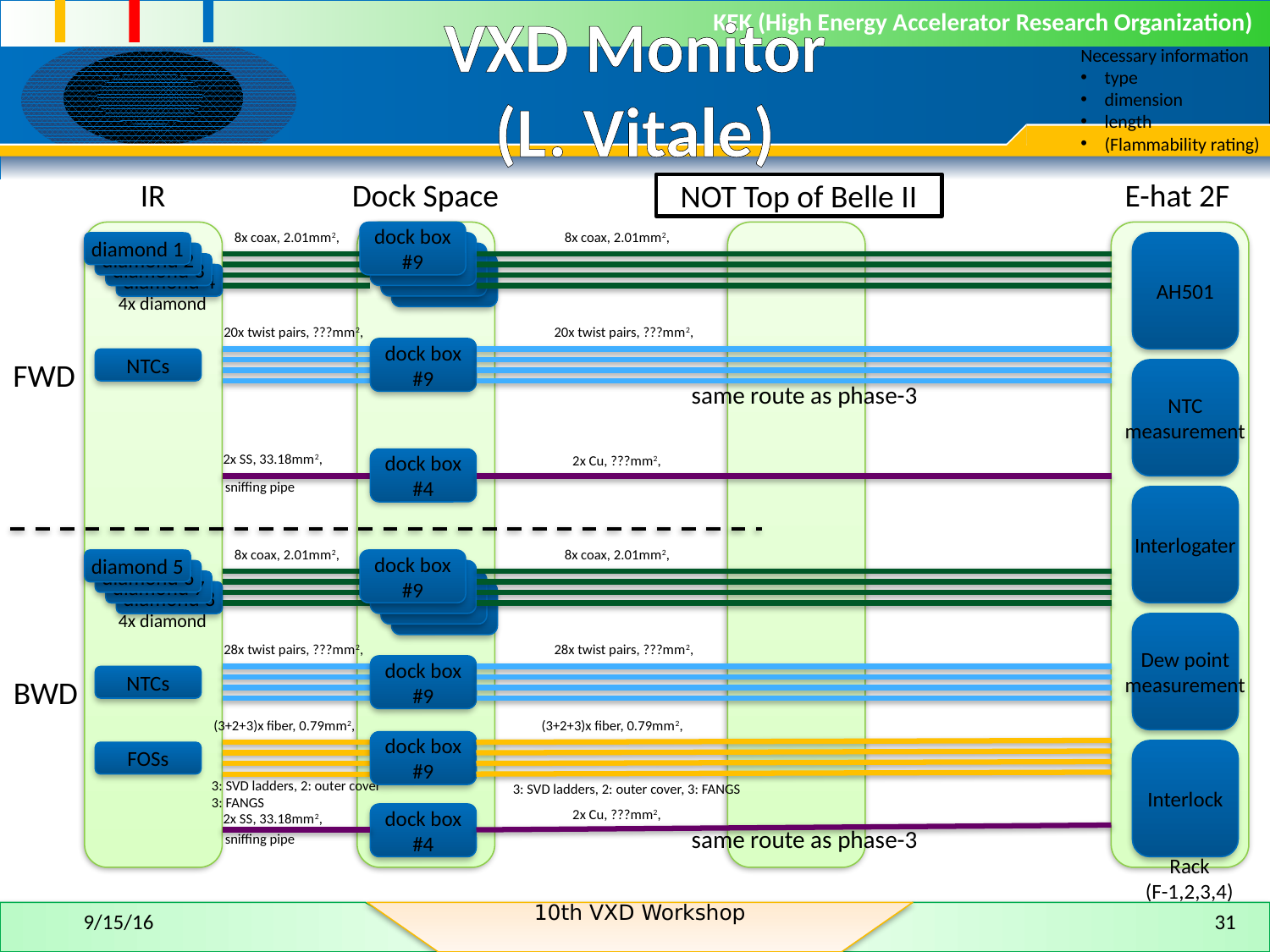

# VXD Monitor (L. Vitale)
NOT Top of Belle II
8x coax, 2.01mm2,
dock box
#9
8x coax, 2.01mm2,
diamond 1
dock box
AH501
diamond 2
dock box
diamond 3
dock box
diamond 4
4x diamond
20x twist pairs, ???mm2,
20x twist pairs, ???mm2,
dock box
#9
NTCs
NTC
measurement
same route as phase-3
2x SS, 33.18mm2,
2x Cu, ???mm2,
dock box
#4
sniffing pipe
Interlogater
8x coax, 2.01mm2,
8x coax, 2.01mm2,
diamond 5
dock box
#9
diamond 6
dock box
diamond 7
dock box
diamond 8
dock box
4x diamond
Dew point
measurement
28x twist pairs, ???mm2,
28x twist pairs, ???mm2,
dock box
#9
NTCs
(3+2+3)x fiber, 0.79mm2,
(3+2+3)x fiber, 0.79mm2,
dock box
#9
Interlock
FOSs
3: SVD ladders, 2: outer cover
3: FANGS
3: SVD ladders, 2: outer cover, 3: FANGS
2x Cu, ???mm2,
2x SS, 33.18mm2,
dock box
#4
same route as phase-3
sniffing pipe
Rack
(F-1,2,3,4)
10th VXD Workshop
9/15/16
31